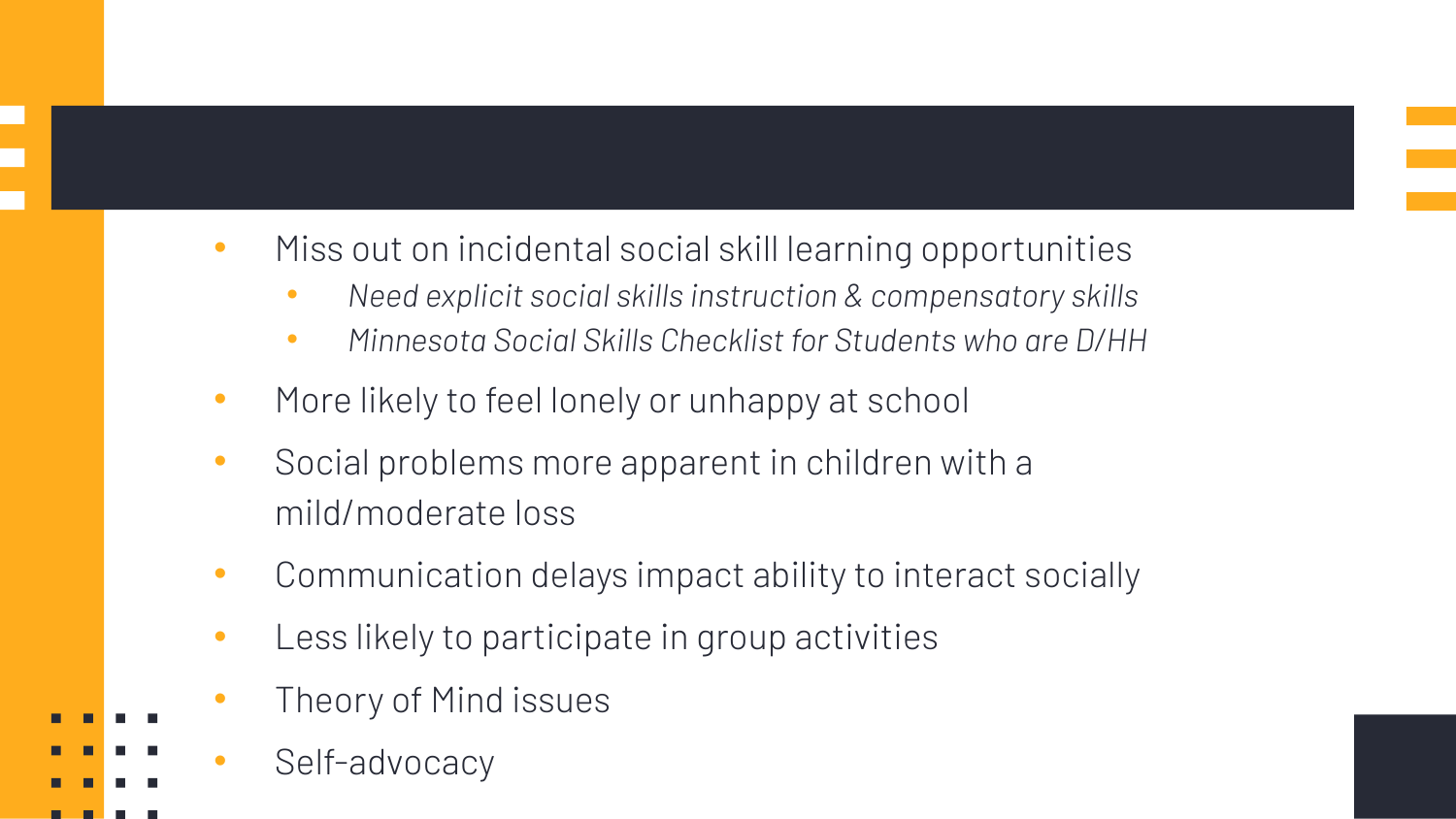

Miss out on incidental social skill learning opportunities
Need explicit social skills instruction & compensatory skills
Minnesota Social Skills Checklist for Students who are D/HH
More likely to feel lonely or unhappy at school
Social problems more apparent in children with a mild/moderate loss
Communication delays impact ability to interact socially
Less likely to participate in group activities
Theory of Mind issues
Self-advocacy